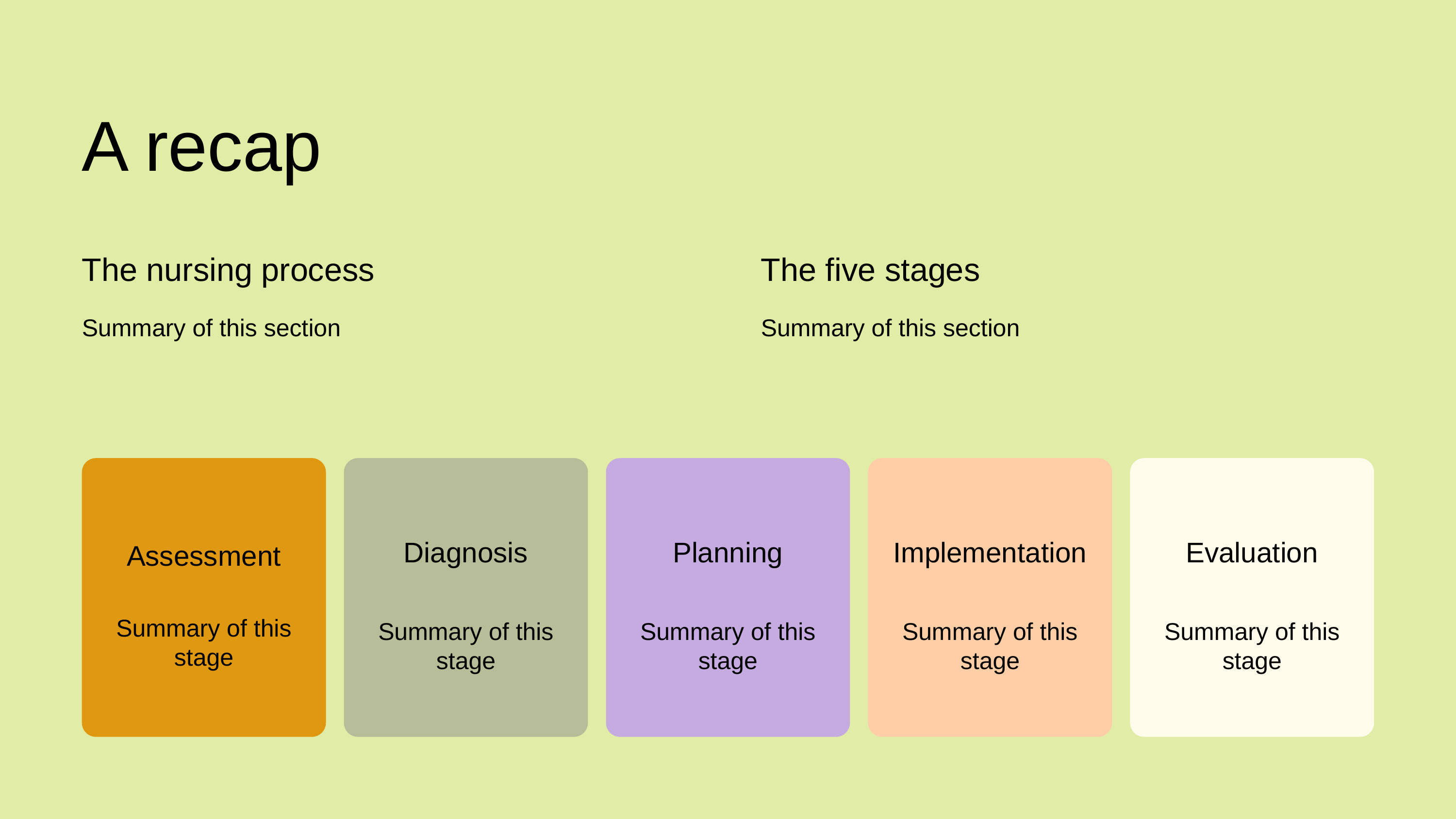

A recap
The nursing process
Summary of this section
The five stages
Summary of this section

Diagnosis

Summary of this stage

Planning

Summary of this stage

Assessment

Summary of this stage

Implementation

Summary of this stage

Evaluation

Summary of this stage